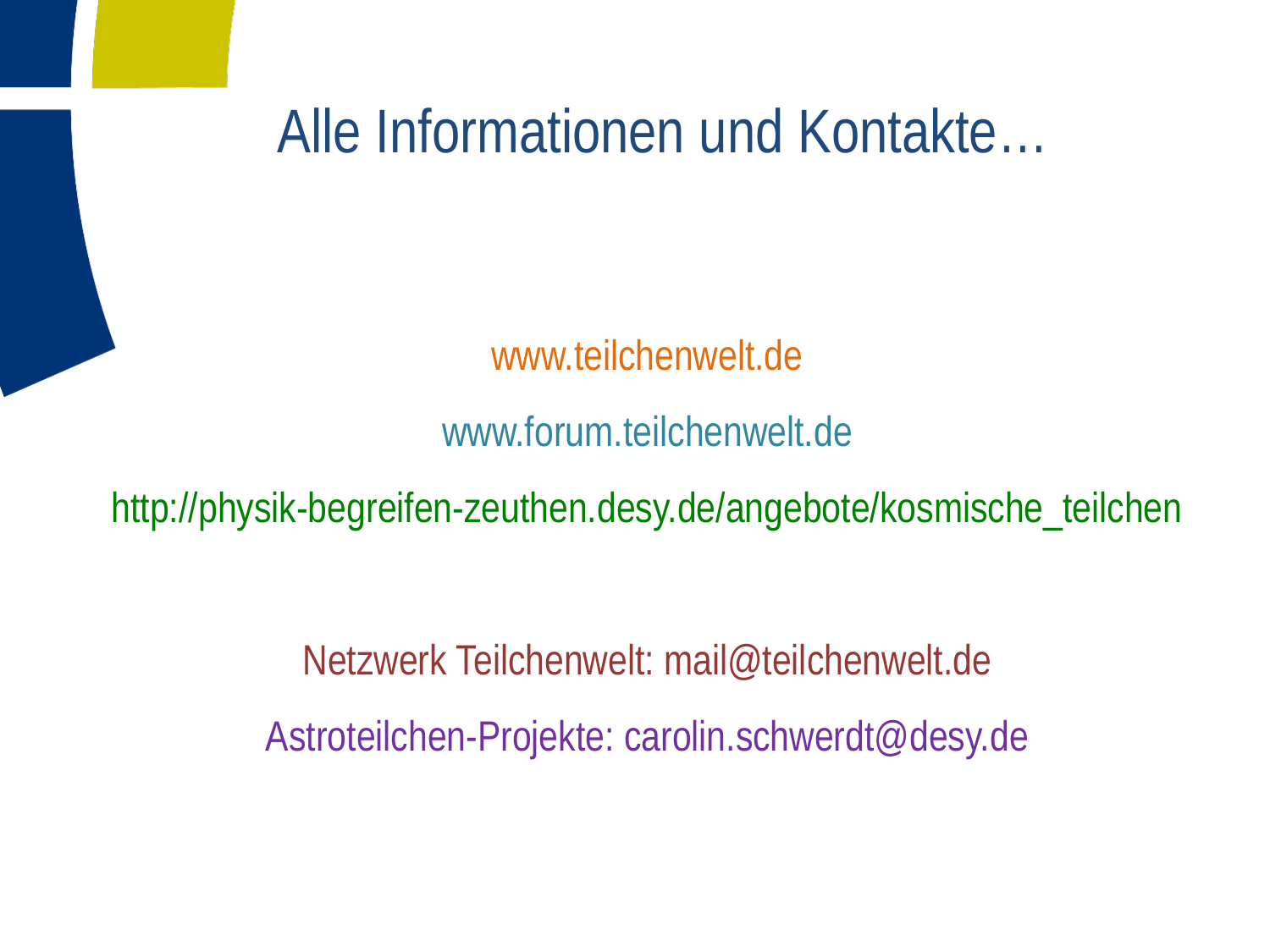

# Alle Informationen und Kontakte…
www.teilchenwelt.de
www.forum.teilchenwelt.de
http://physik-begreifen-zeuthen.desy.de/angebote/kosmische_teilchen

Netzwerk Teilchenwelt: mail@teilchenwelt.de
Astroteilchen-Projekte: carolin.schwerdt@desy.de